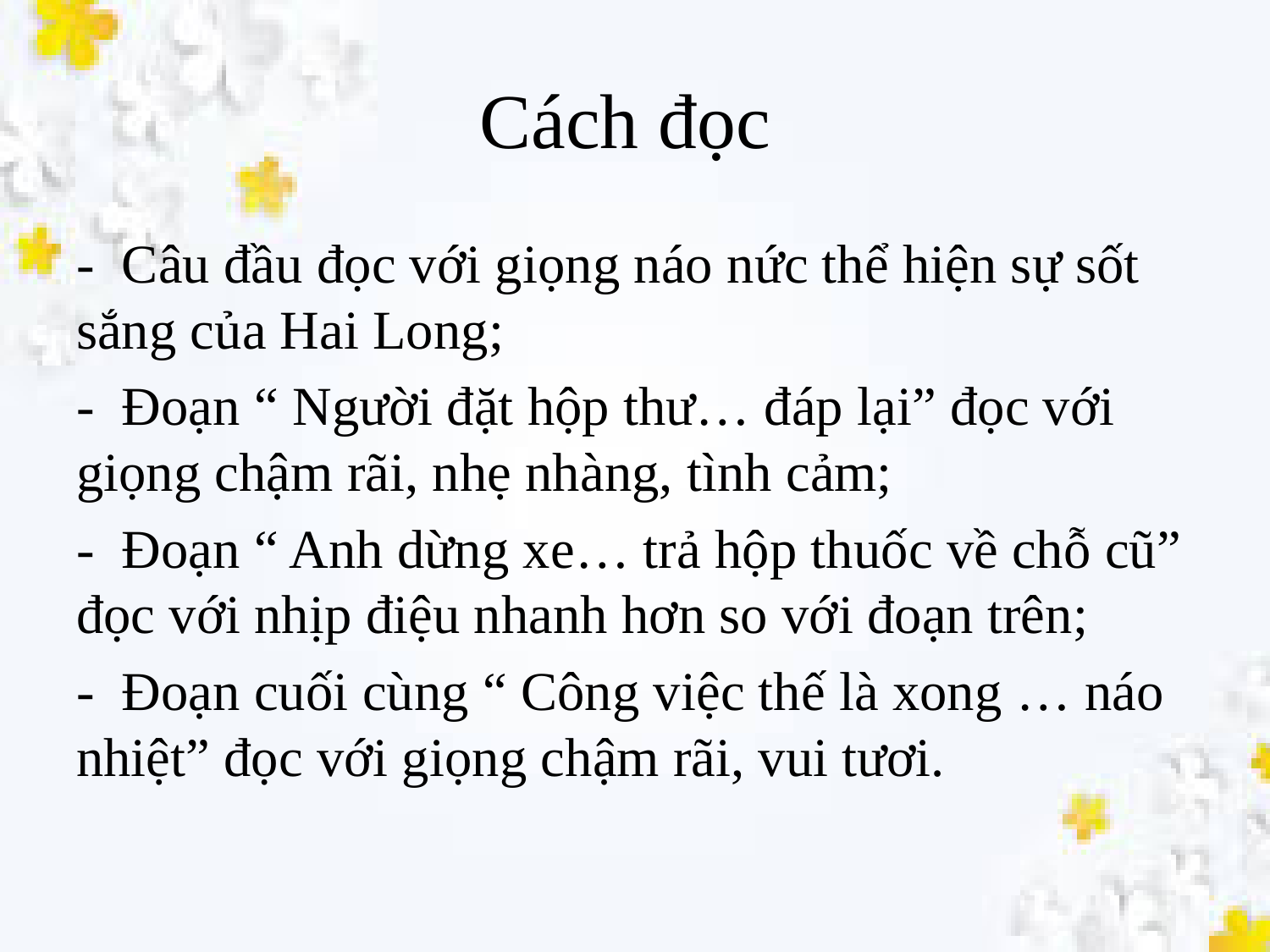

# Cách đọc
-  Câu đầu đọc với giọng náo nức thể hiện sự sốt   sắng của Hai Long;
-  Đoạn “ Người đặt hộp thư… đáp lại” đọc với giọng chậm rãi, nhẹ nhàng, tình cảm;
-  Đoạn “ Anh dừng xe… trả hộp thuốc về chỗ cũ” đọc với nhịp điệu nhanh hơn so với đoạn trên;
-  Đoạn cuối cùng “ Công việc thế là xong … náo nhiệt” đọc với giọng chậm rãi, vui tươi.